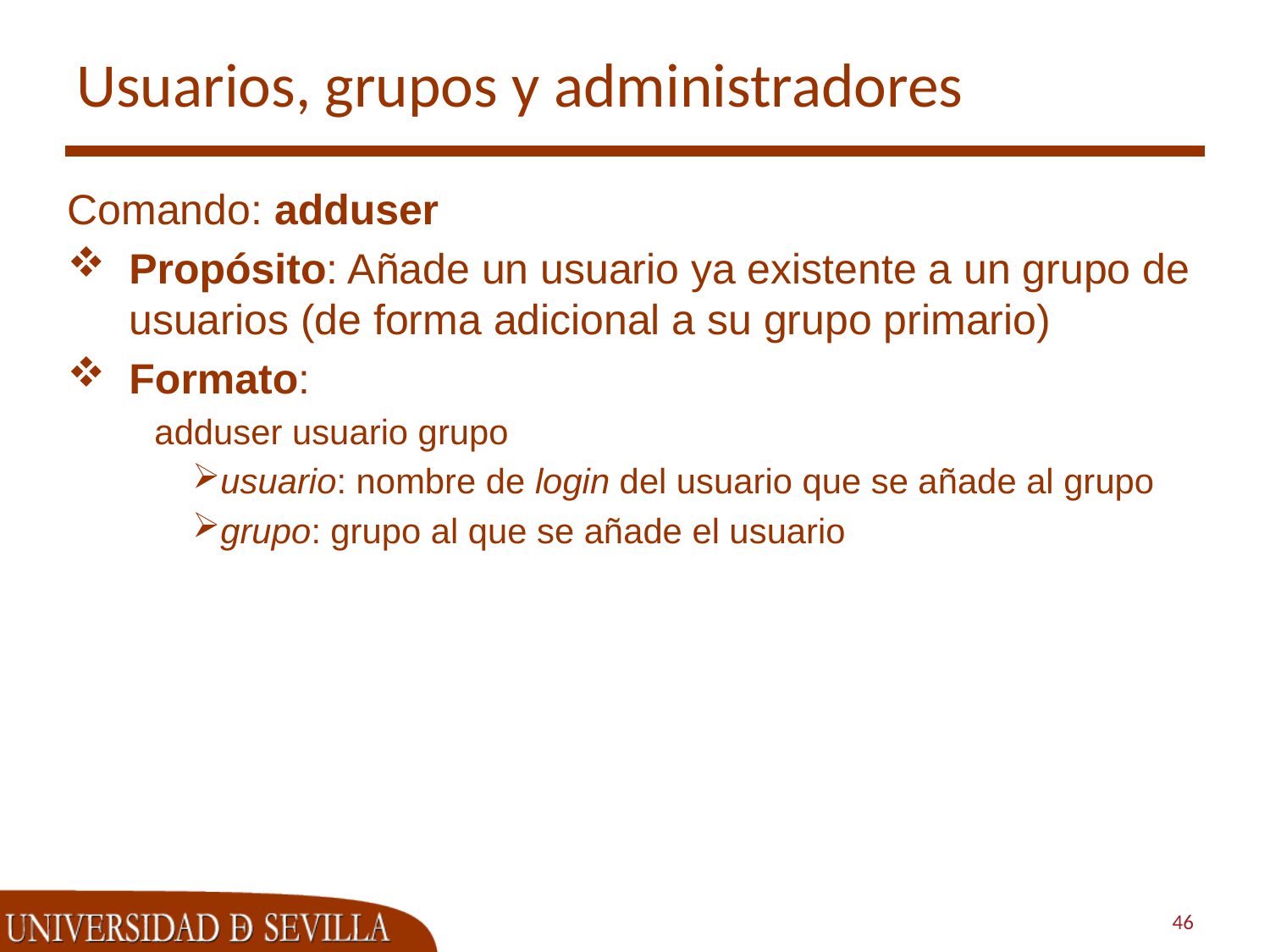

# Usuarios, grupos y administradores
Comando: adduser
Propósito: Añade un usuario ya existente a un grupo de usuarios (de forma adicional a su grupo primario)
Formato:
adduser usuario grupo
usuario: nombre de login del usuario que se añade al grupo
grupo: grupo al que se añade el usuario
46